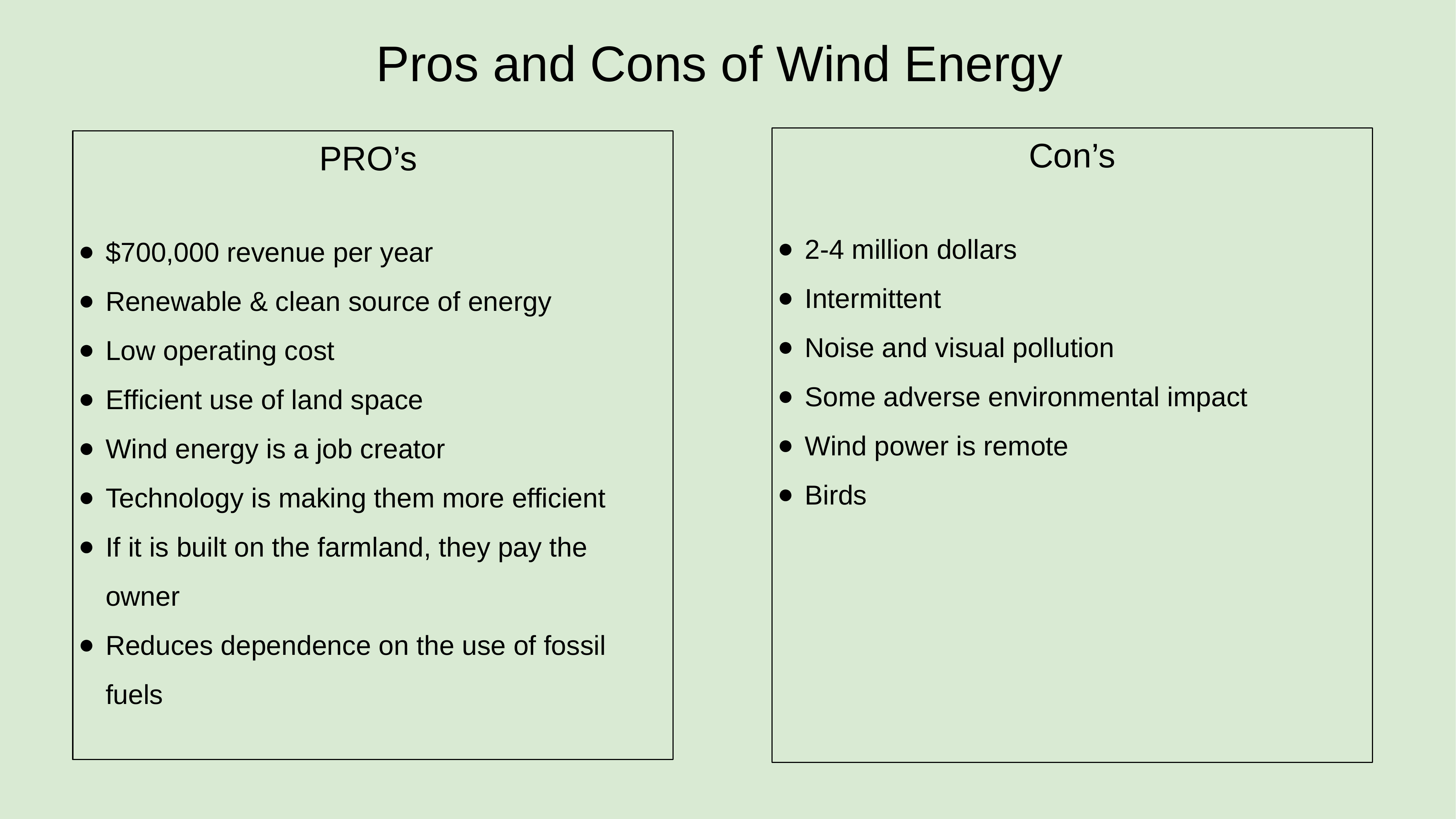

Pros and Cons of Wind Energy
Con’s

2-4 million dollars
Intermittent
Noise and visual pollution
Some adverse environmental impact
Wind power is remote
Birds
PRO’s

$700,000 revenue per year
Renewable & clean source of energy
Low operating cost
Efficient use of land space
Wind energy is a job creator
Technology is making them more efficient
If it is built on the farmland, they pay the owner
Reduces dependence on the use of fossil fuels